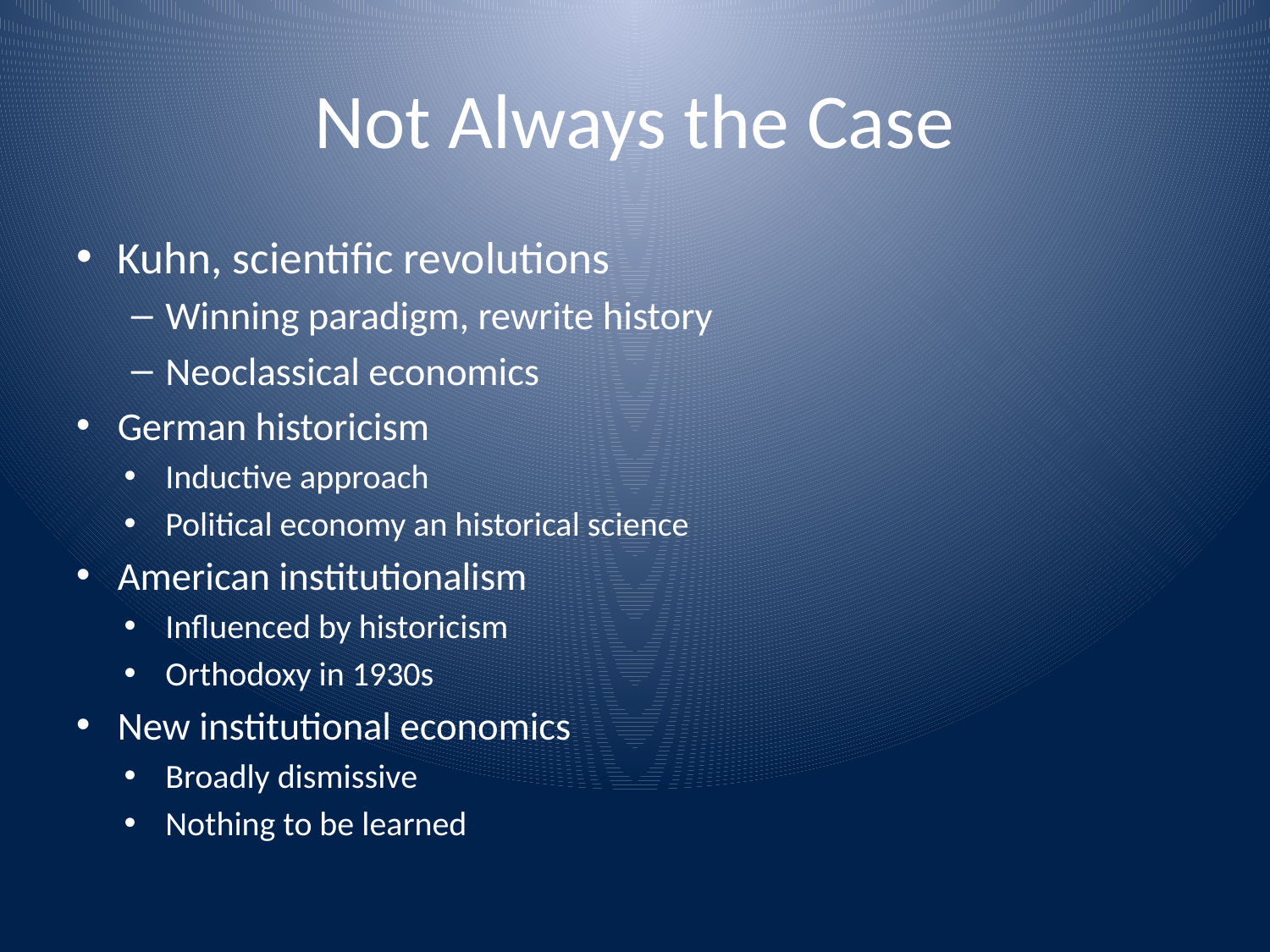

# Not Always the Case
Kuhn, scientific revolutions
Winning paradigm, rewrite history
Neoclassical economics
German historicism
Inductive approach
Political economy an historical science
American institutionalism
Influenced by historicism
Orthodoxy in 1930s
New institutional economics
Broadly dismissive
Nothing to be learned